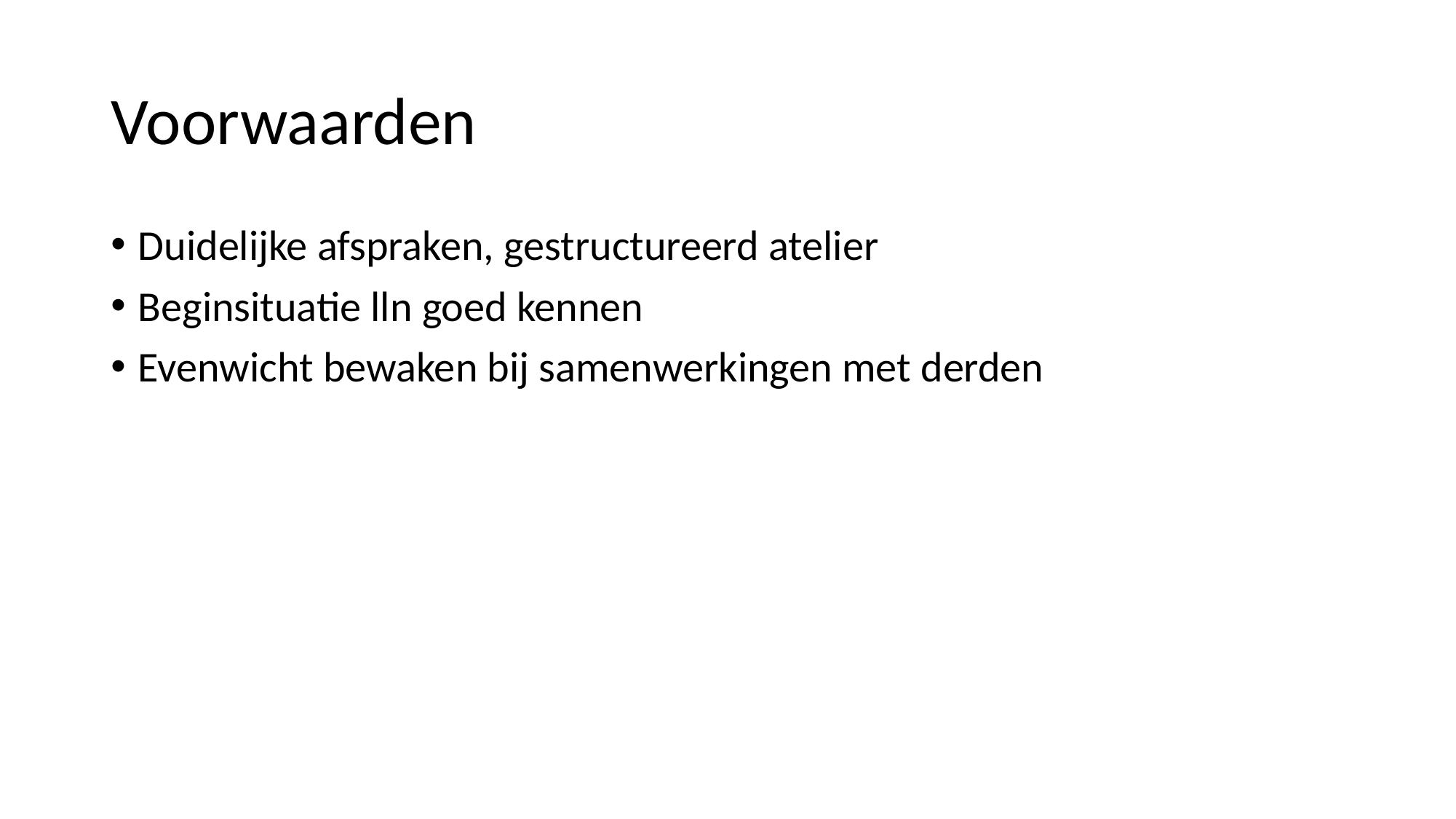

# Voorwaarden
Duidelijke afspraken, gestructureerd atelier
Beginsituatie lln goed kennen
Evenwicht bewaken bij samenwerkingen met derden